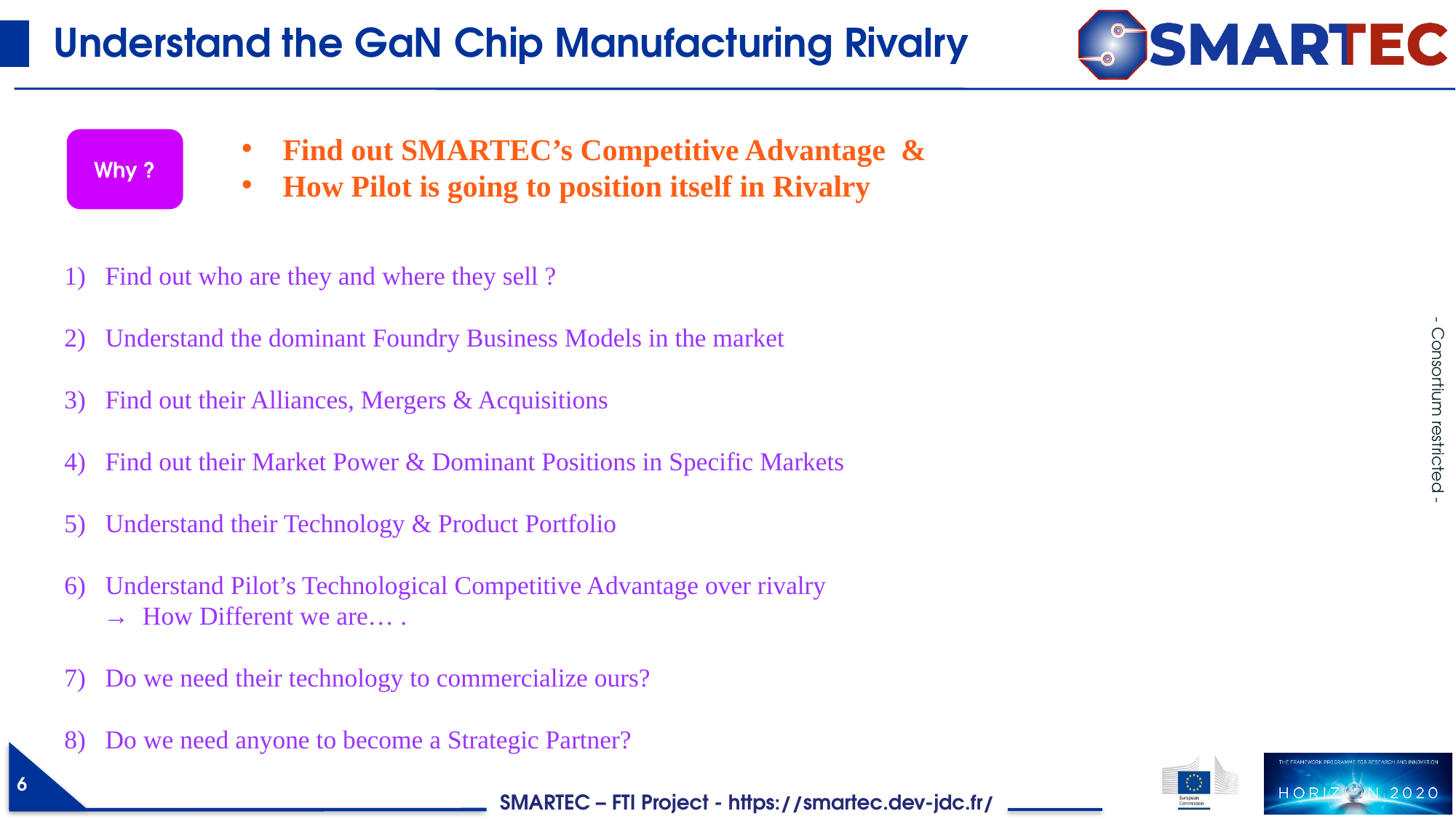

# Understand the GaN Chip Manufacturing Rivalry
Find out SMARTEC’s Competitive Advantage  &
How Pilot is going to position itself in Rivalry
Why ?
Find out who are they and where they sell ?

Understand the dominant Foundry Business Models in the market

Find out their Alliances, Mergers & Acquisitions

Find out their Market Power & Dominant Positions in Specific Markets

Understand their Technology & Product Portfolio

Understand Pilot’s Technological Competitive Advantage over rivalry
      →  How Different we are… .

Do we need their technology to commercialize ours?

Do we need anyone to become a Strategic Partner?